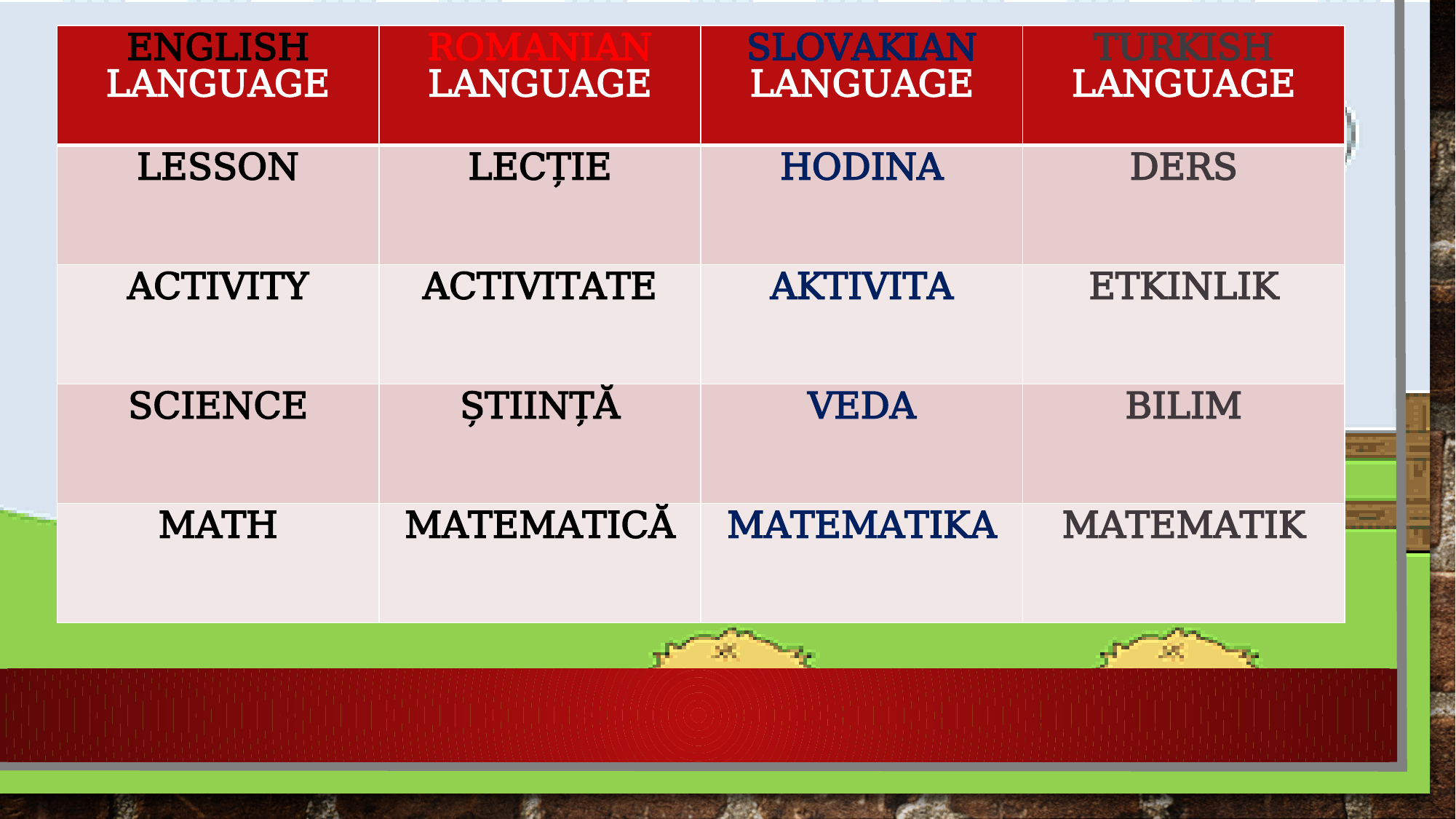

| ENGLISH LANGUAGE | ROMANIAN LANGUAGE | SLOVAKIAN LANGUAGE | TURKISH LANGUAGE |
| --- | --- | --- | --- |
| LESSON | LECȚIE | HODINA | DERS |
| ACTIVITY | ACTIVITATE | AKTIVITA | ETKINLIK |
| SCIENCE | ȘTIINȚĂ | VEDA | BILIM |
| MATH | MATEMATICĂ | MATEMATIKA | MATEMATIK |